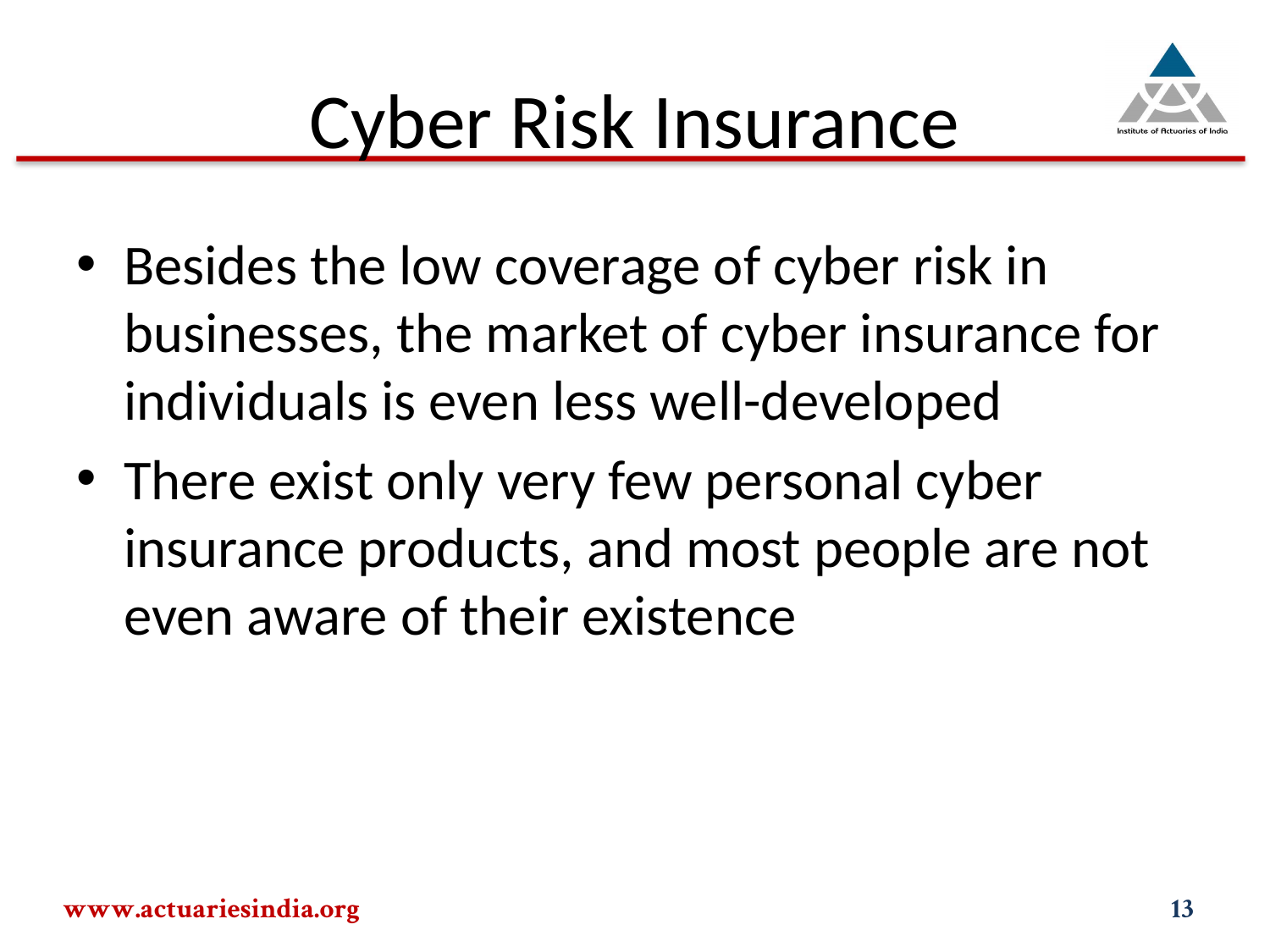

# Cyber Risk Insurance
Besides the low coverage of cyber risk in businesses, the market of cyber insurance for individuals is even less well-developed
There exist only very few personal cyber insurance products, and most people are not even aware of their existence
www.actuariesindia.org
13